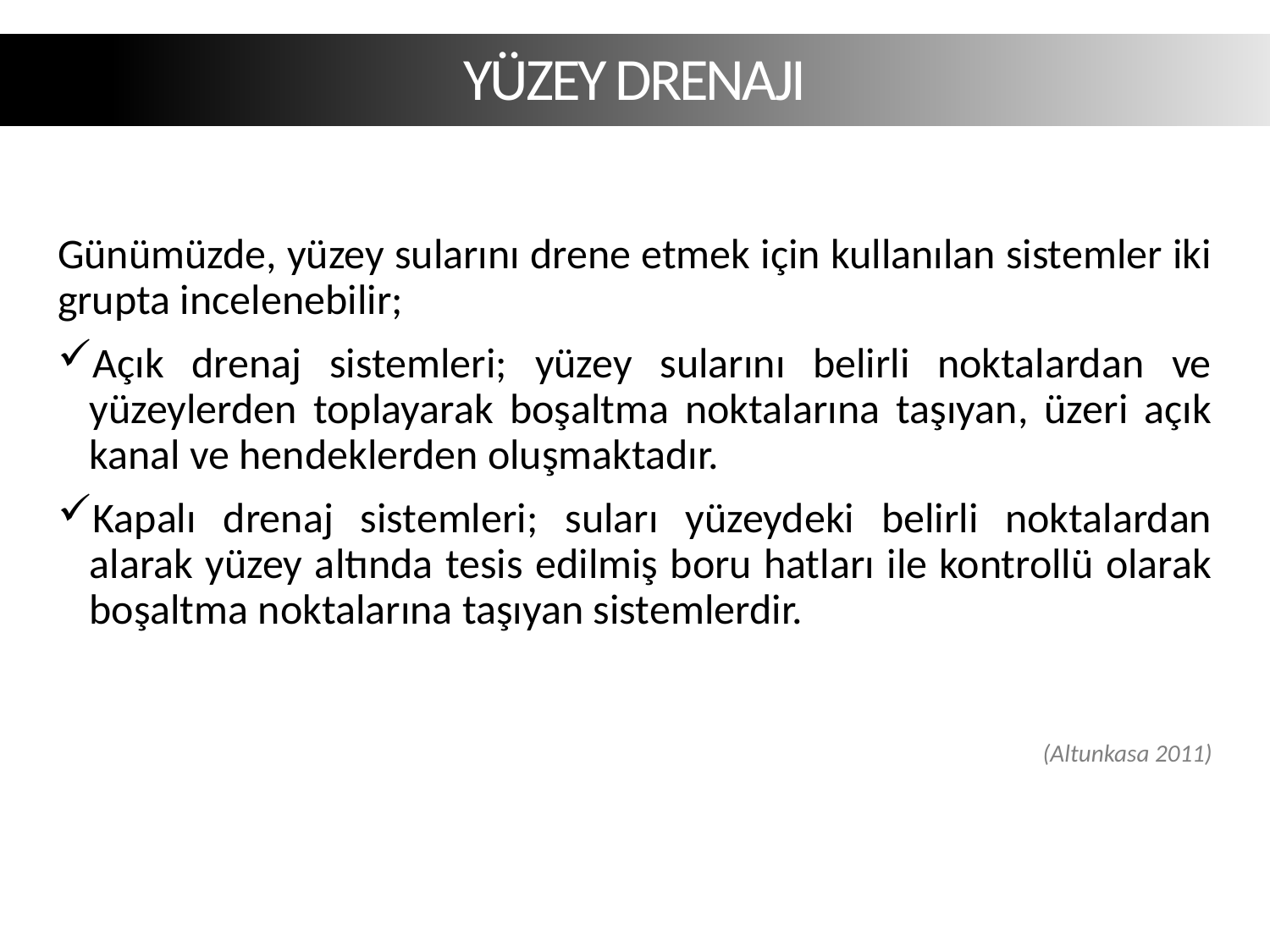

YÜZEY DRENAJI

Günümüzde, yüzey sularını drene etmek için kullanılan sistemler iki grupta incelenebilir;
Açık drenaj sistemleri; yüzey sularını belirli noktalardan ve yüzeylerden toplayarak boşaltma noktalarına taşıyan, üzeri açık kanal ve hendeklerden oluşmaktadır.
Kapalı drenaj sistemleri; suları yüzeydeki belirli noktalardan alarak yüzey altında tesis edilmiş boru hatları ile kontrollü olarak boşaltma noktalarına taşıyan sistemlerdir.

(Altunkasa 2011)